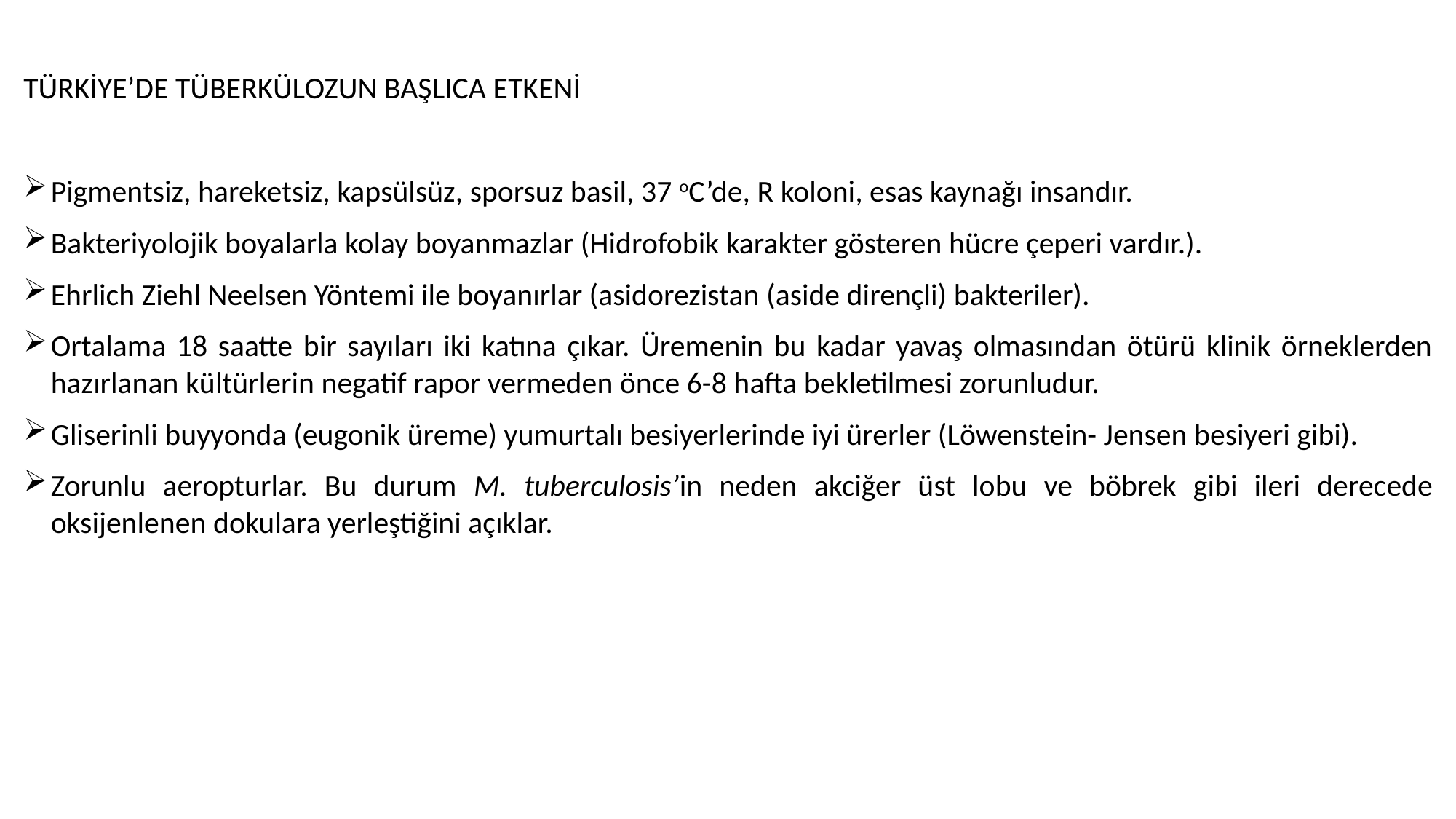

TÜRKİYE’DE TÜBERKÜLOZUN BAŞLICA ETKENİ

Pigmentsiz, hareketsiz, kapsülsüz, sporsuz basil, 37 oC’de, R koloni, esas kaynağı insandır.
Bakteriyolojik boyalarla kolay boyanmazlar (Hidrofobik karakter gösteren hücre çeperi vardır.).
Ehrlich Ziehl Neelsen Yöntemi ile boyanırlar (asidorezistan (aside dirençli) bakteriler).
Ortalama 18 saatte bir sayıları iki katına çıkar. Üremenin bu kadar yavaş olmasından ötürü klinik örneklerden hazırlanan kültürlerin negatif rapor vermeden önce 6-8 hafta bekletilmesi zorunludur.
Gliserinli buyyonda (eugonik üreme) yumurtalı besiyerlerinde iyi ürerler (Löwenstein- Jensen besiyeri gibi).
Zorunlu aeropturlar. Bu durum M. tuberculosis’in neden akciğer üst lobu ve böbrek gibi ileri derecede oksijenlenen dokulara yerleştiğini açıklar.